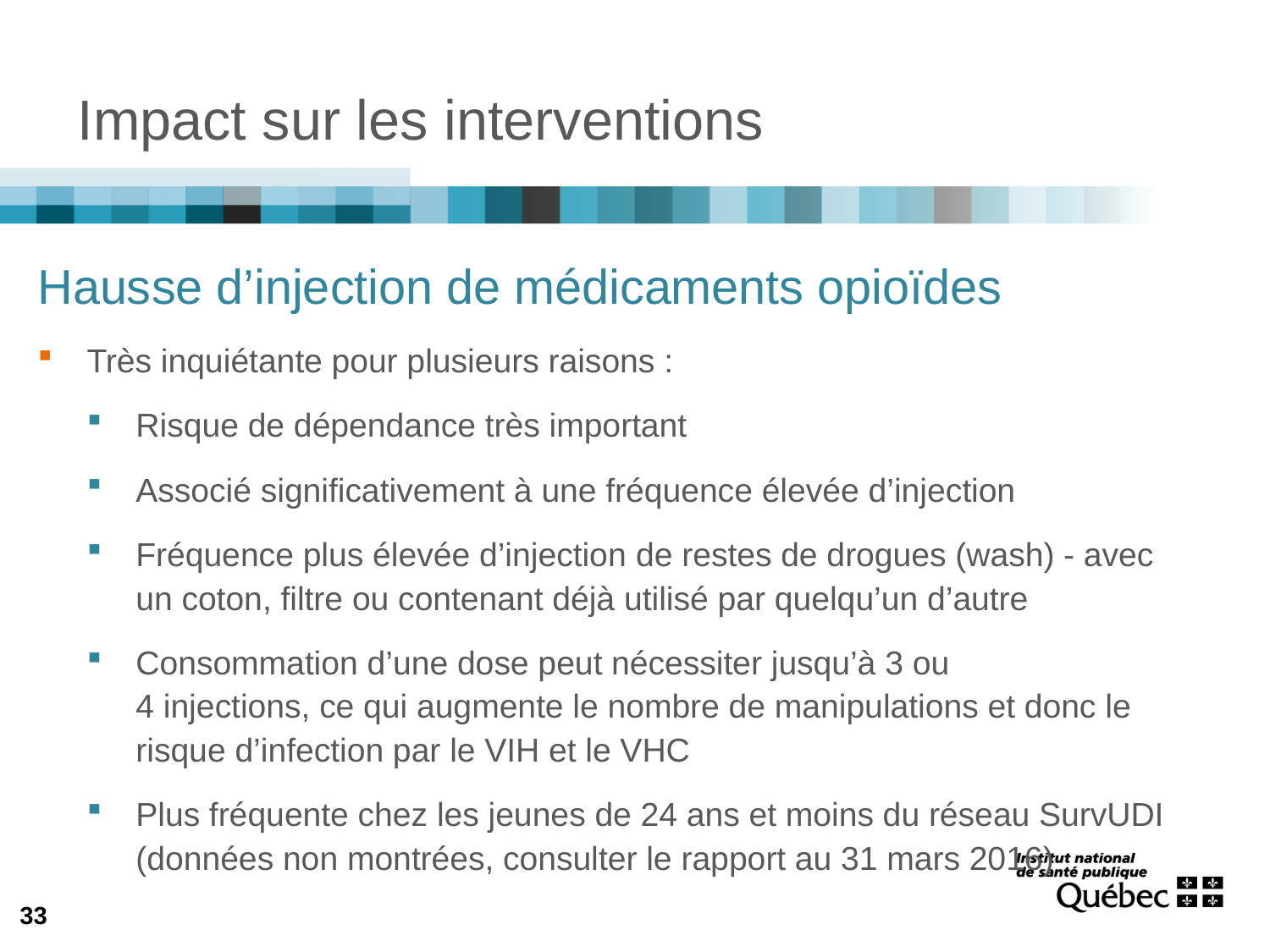

Impact sur les interventions
Hausse d’injection de médicaments opioïdes
Très inquiétante pour plusieurs raisons :
Risque de dépendance très important
Associé significativement à une fréquence élevée d’injection
Fréquence plus élevée d’injection de restes de drogues (wash) - avec un coton, filtre ou contenant déjà utilisé par quelqu’un d’autre
Consommation d’une dose peut nécessiter jusqu’à 3 ou
4 injections, ce qui augmente le nombre de manipulations et donc le risque d’infection par le VIH et le VHC
Plus fréquente chez les jeunes de 24 ans et moins du réseau SurvUDI (données non montrées, consulter le rapport au 31 mars 2016)
33